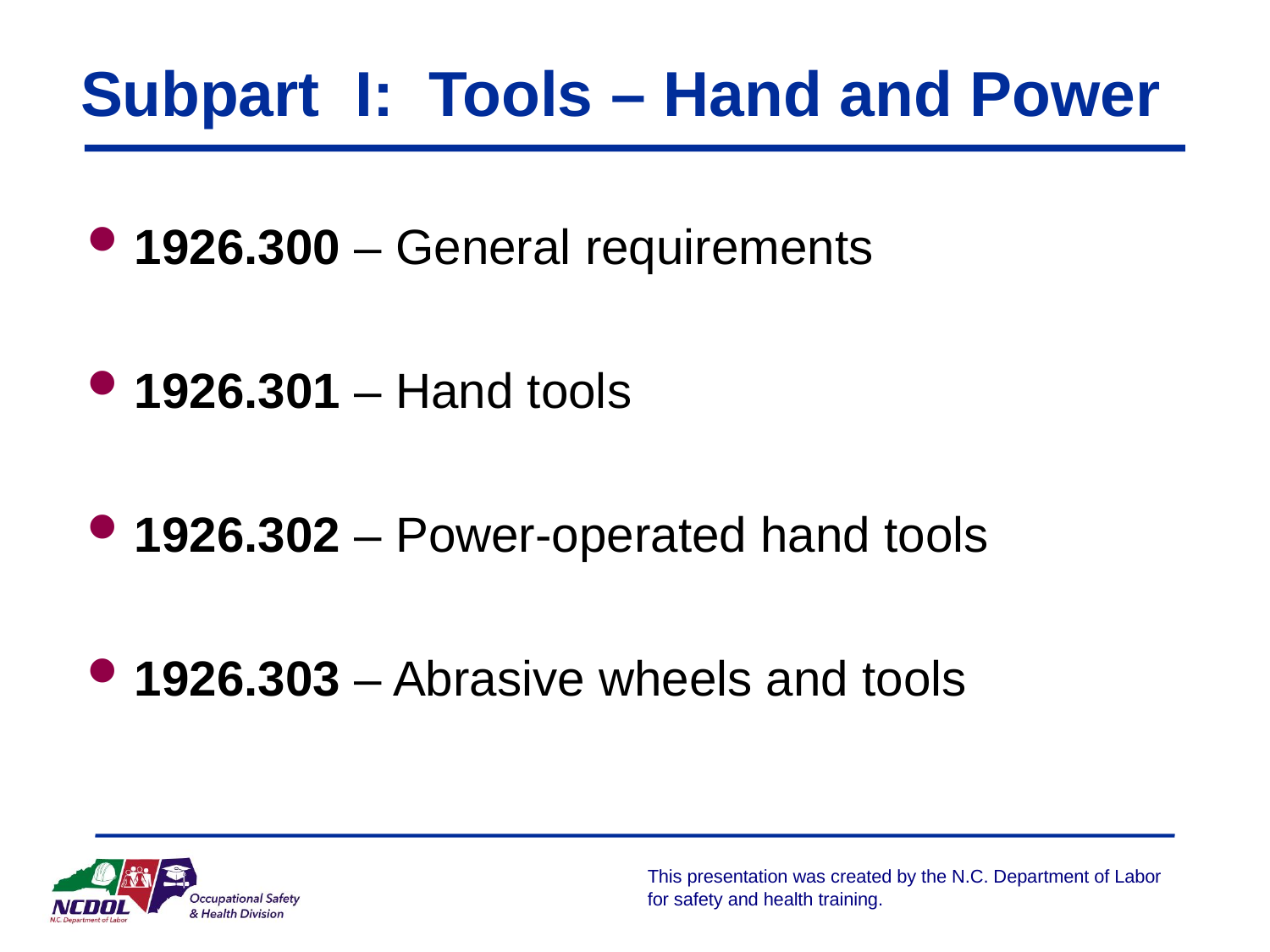

# Subpart  I:  Tools – Hand and Power
1926.300 – General requirements

1926.301 – Hand tools

1926.302 – Power-operated hand tools

1926.303 – Abrasive wheels and tools